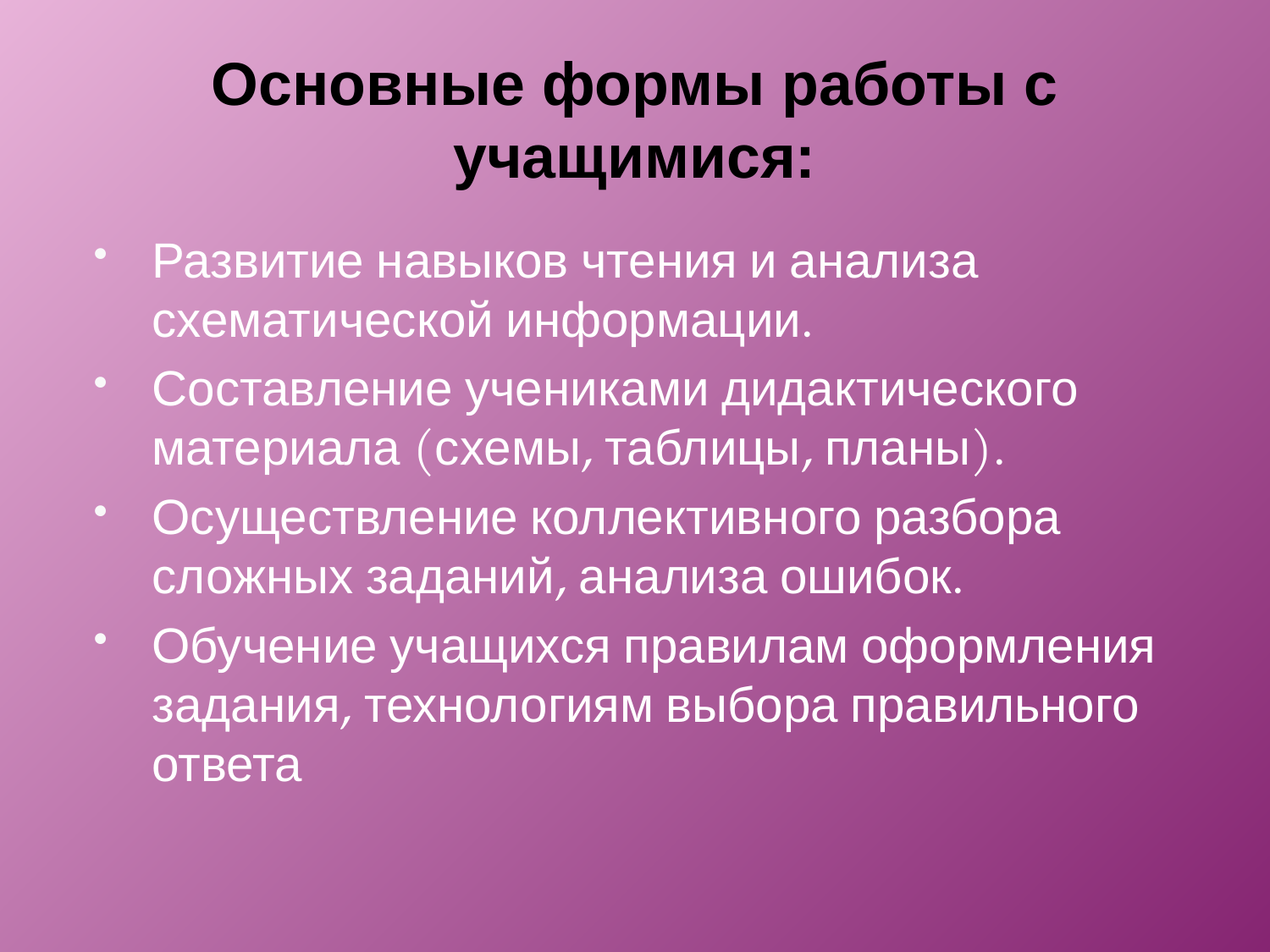

# Основные формы работы с учащимися:
Развитие навыков чтения и анализа схематической информации.
Составление учениками дидактического материала (схемы, таблицы, планы).
Осуществление коллективного разбора сложных заданий, анализа ошибок.
Обучение учащихся правилам оформления задания, технологиям выбора правильного ответа